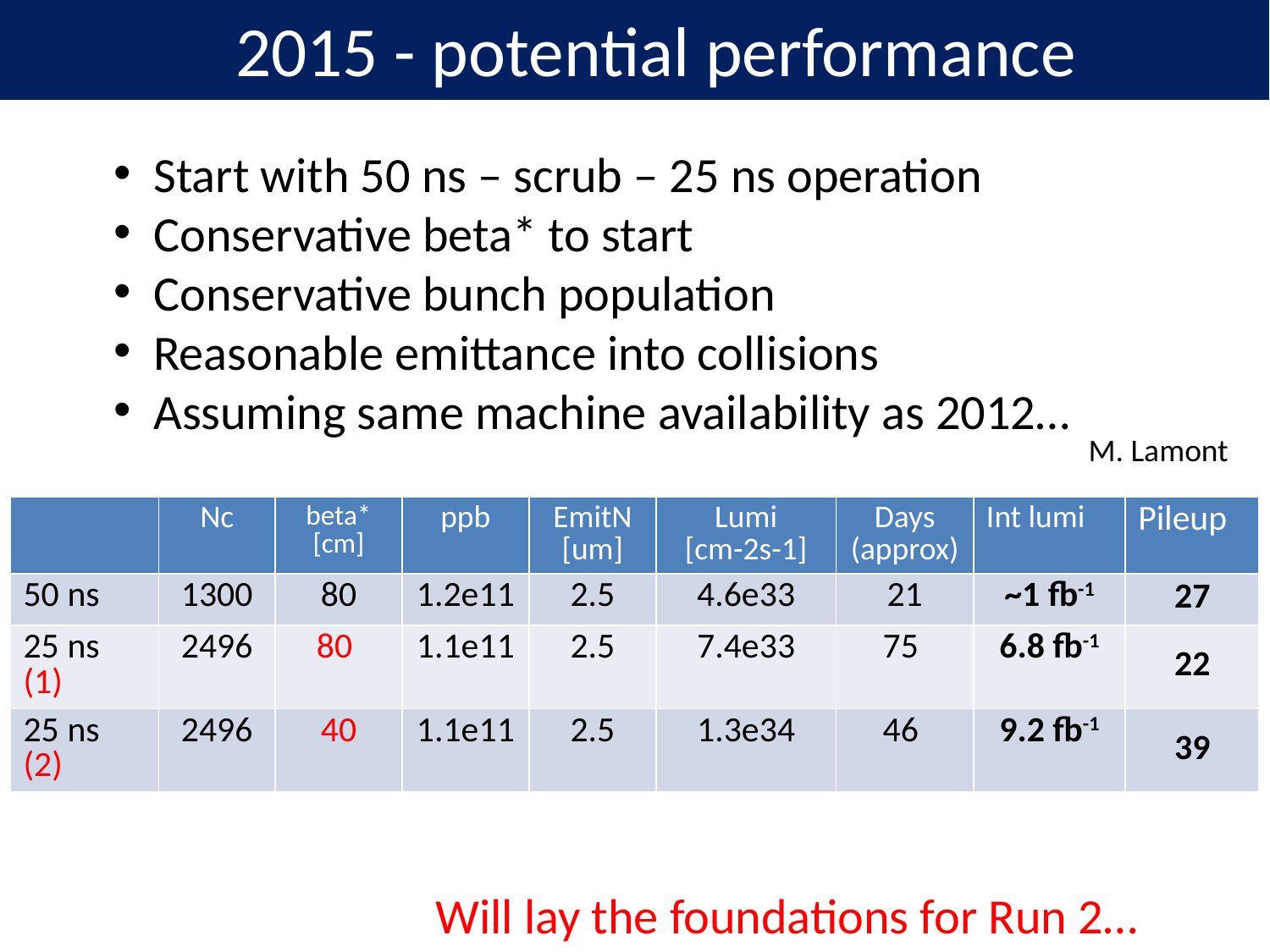

2015 - potential performance
Start with 50 ns – scrub – 25 ns operation
Conservative beta* to start
Conservative bunch population
Reasonable emittance into collisions
Assuming same machine availability as 2012…
M. Lamont
|  | Nc | beta\* [cm] | ppb | EmitN [um] | Lumi [cm-2s-1] | Days (approx) | Int lumi | Pileup |
| --- | --- | --- | --- | --- | --- | --- | --- | --- |
| 50 ns | 1300 | 80 | 1.2e11 | 2.5 | 4.6e33 | 21 | ~1 fb-1 | 27 |
| 25 ns (1) | 2496 | 80 | 1.1e11 | 2.5 | 7.4e33 | 75 | 6.8 fb-1 | 22 |
| 25 ns (2) | 2496 | 40 | 1.1e11 | 2.5 | 1.3e34 | 46 | 9.2 fb-1 | 39 |
Will lay the foundations for Run 2…